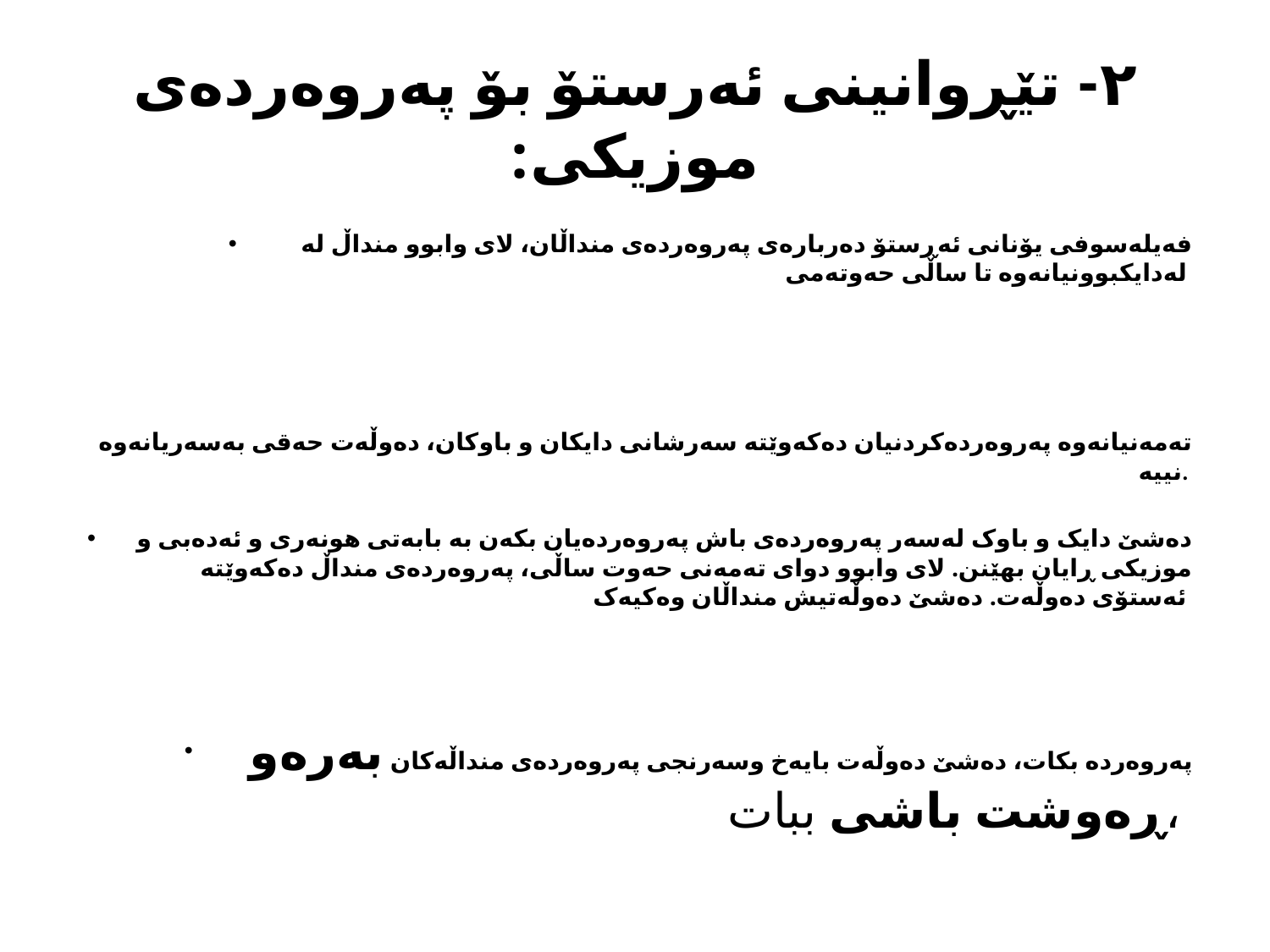

# ٢- تێڕوانینی ئەرستۆ بۆ پەروەردەی موزیکی:
فەیلەسوفی یۆنانی ئەڕستۆ دەربارەی پەروەردەی منداڵان، لای وابوو منداڵ لە لەدایکبوونیانەوە تا ساڵی حەوتەمی

تەمەنیانەوە پەروەردەکردنیان دەکەوێتە سەرشانی دایکان و باوکان، دەوڵەت حەقی بەسەریانەوە نییە.

دەشێ دایک و باوک لەسەر پەروەردەی باش پەروەردەیان بکەن بە بابەتی هونەری و ئەدەبی و موزیکی ڕایان بهێنن. لای وابوو دوای تەمەنی حەوت ساڵی، پەروەردەی منداڵ دەکەوێتە ئەستۆی دەوڵەت. دەشێ دەوڵەتیش منداڵان وەکیەک

پەروەردە بکات، دەشێ دەوڵەت بایەخ وسەرنجی پەروەردەی منداڵەکان بەرەو ڕەوشت باشی ببات،